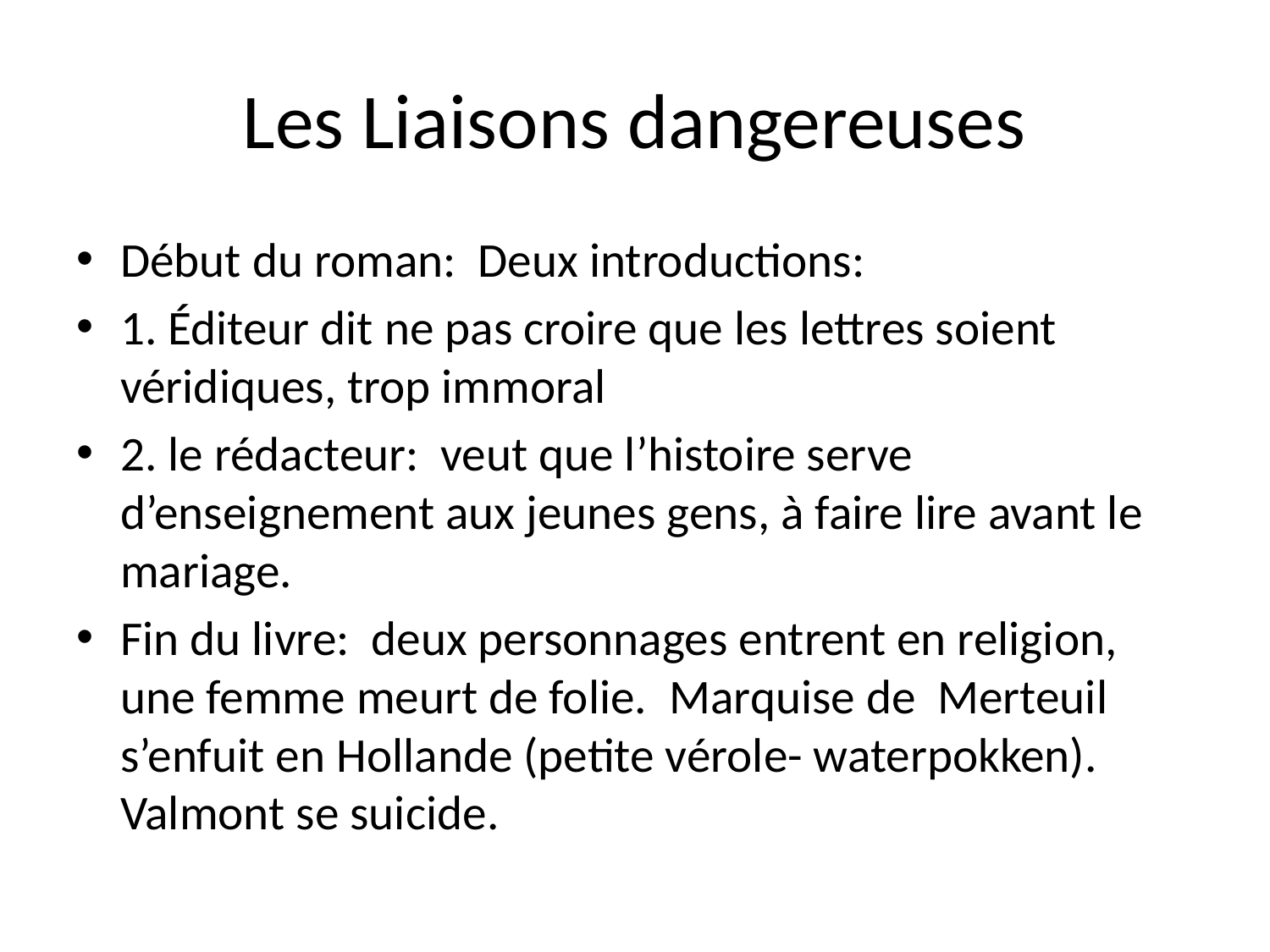

# Les Liaisons dangereuses
Début du roman:  Deux introductions:
1. Éditeur dit ne pas croire que les lettres soient véridiques, trop immoral
2. le rédacteur:  veut que l’histoire serve d’enseignement aux jeunes gens, à faire lire avant le mariage.
Fin du livre:  deux personnages entrent en religion, une femme meurt de folie.  Marquise de  Merteuil s’enfuit en Hollande (petite vérole- waterpokken).  Valmont se suicide.